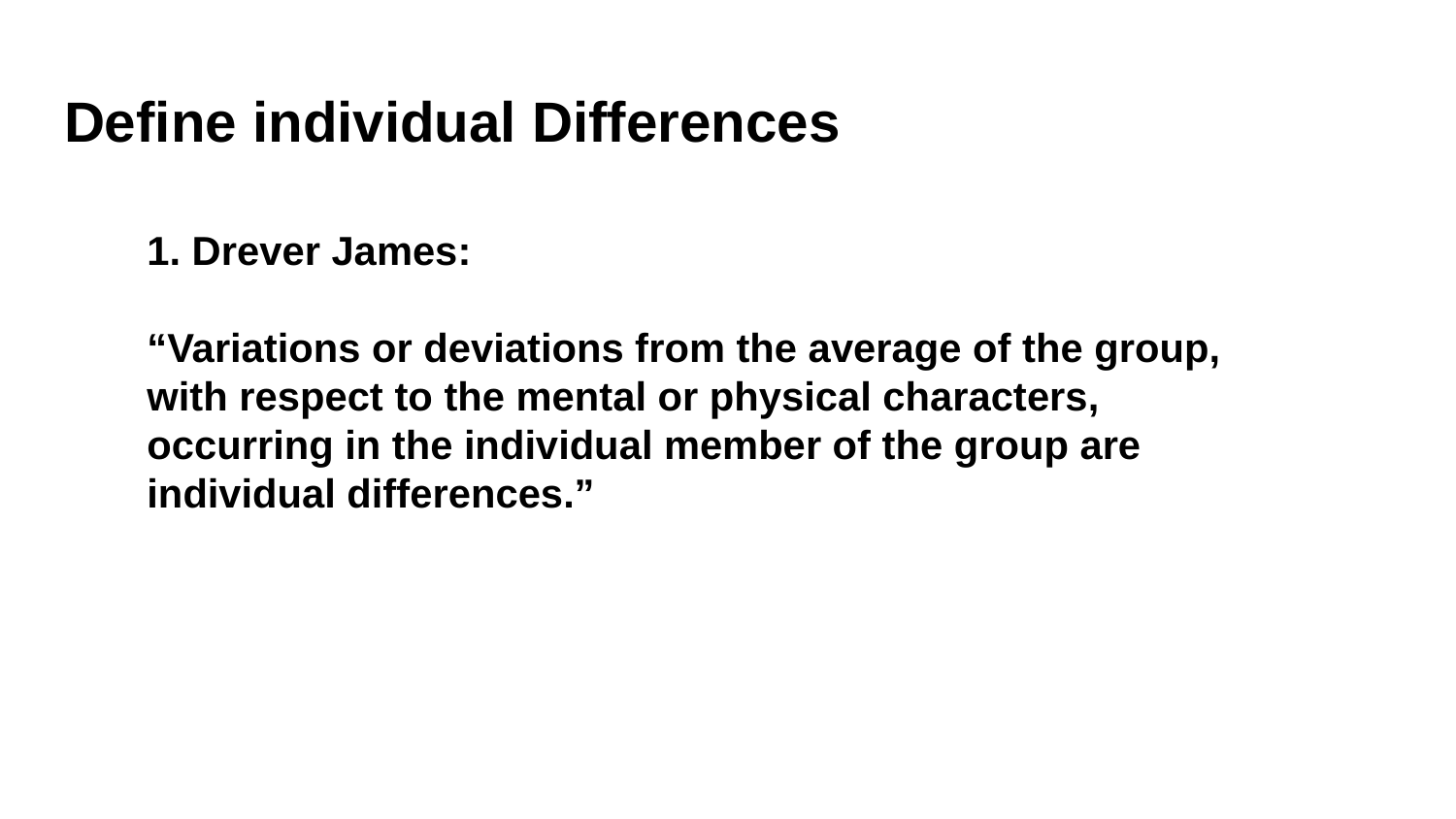

# Define individual Differences
1. Drever James:

“Variations or deviations from the average of the group, with respect to the mental or physical characters, occurring in the individual member of the group are individual differences.”